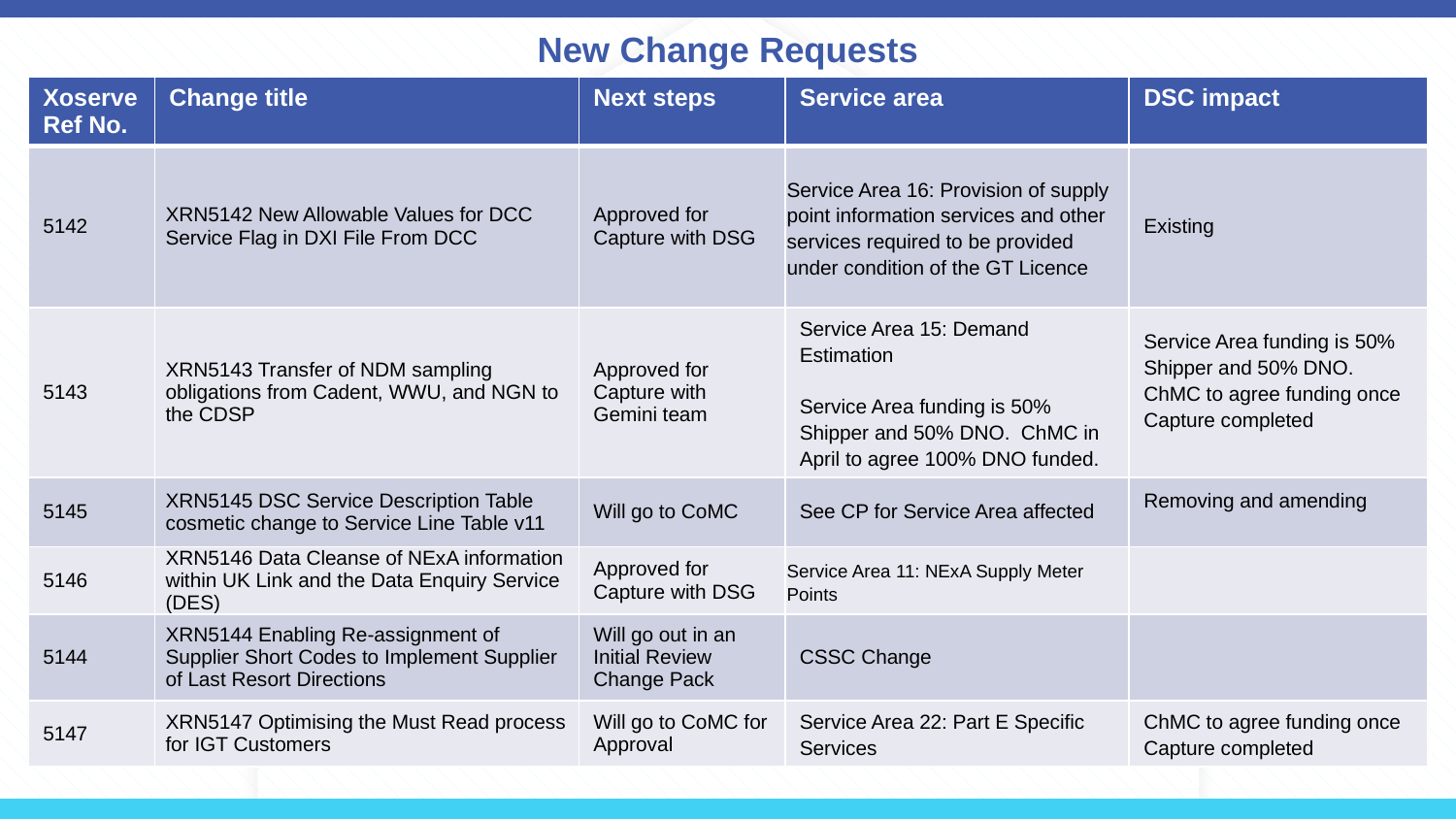

# New Change Requests
| Xoserve Ref No. | Change title | Next steps | Service area | DSC impact |
| --- | --- | --- | --- | --- |
| 5142 | XRN5142 New Allowable Values for DCC Service Flag in DXI File From DCC | Approved for Capture with DSG | Service Area 16: Provision of supply point information services and other services required to be provided under condition of the GT Licence | Existing |
| 5143 | XRN5143 Transfer of NDM sampling obligations from Cadent, WWU, and NGN to the CDSP | Approved for Capture with Gemini team | Service Area 15: Demand Estimation Service Area funding is 50% Shipper and 50% DNO. ChMC in April to agree 100% DNO funded. | Service Area funding is 50% Shipper and 50% DNO. ChMC to agree funding once Capture completed |
| 5145 | XRN5145 DSC Service Description Table cosmetic change to Service Line Table v11 | Will go to CoMC | See CP for Service Area affected | Removing and amending |
| 5146 | XRN5146 Data Cleanse of NExA information within UK Link and the Data Enquiry Service (DES) | Approved for Capture with DSG | Service Area 11: NExA Supply Meter Points |  |
| 5144 | XRN5144 Enabling Re-assignment of Supplier Short Codes to Implement Supplier of Last Resort Directions | Will go out in an Initial Review Change Pack | CSSC Change |  |
| 5147 | XRN5147 Optimising the Must Read process for IGT Customers | Will go to CoMC for Approval | Service Area 22: Part E Specific Services | ChMC to agree funding once Capture completed |